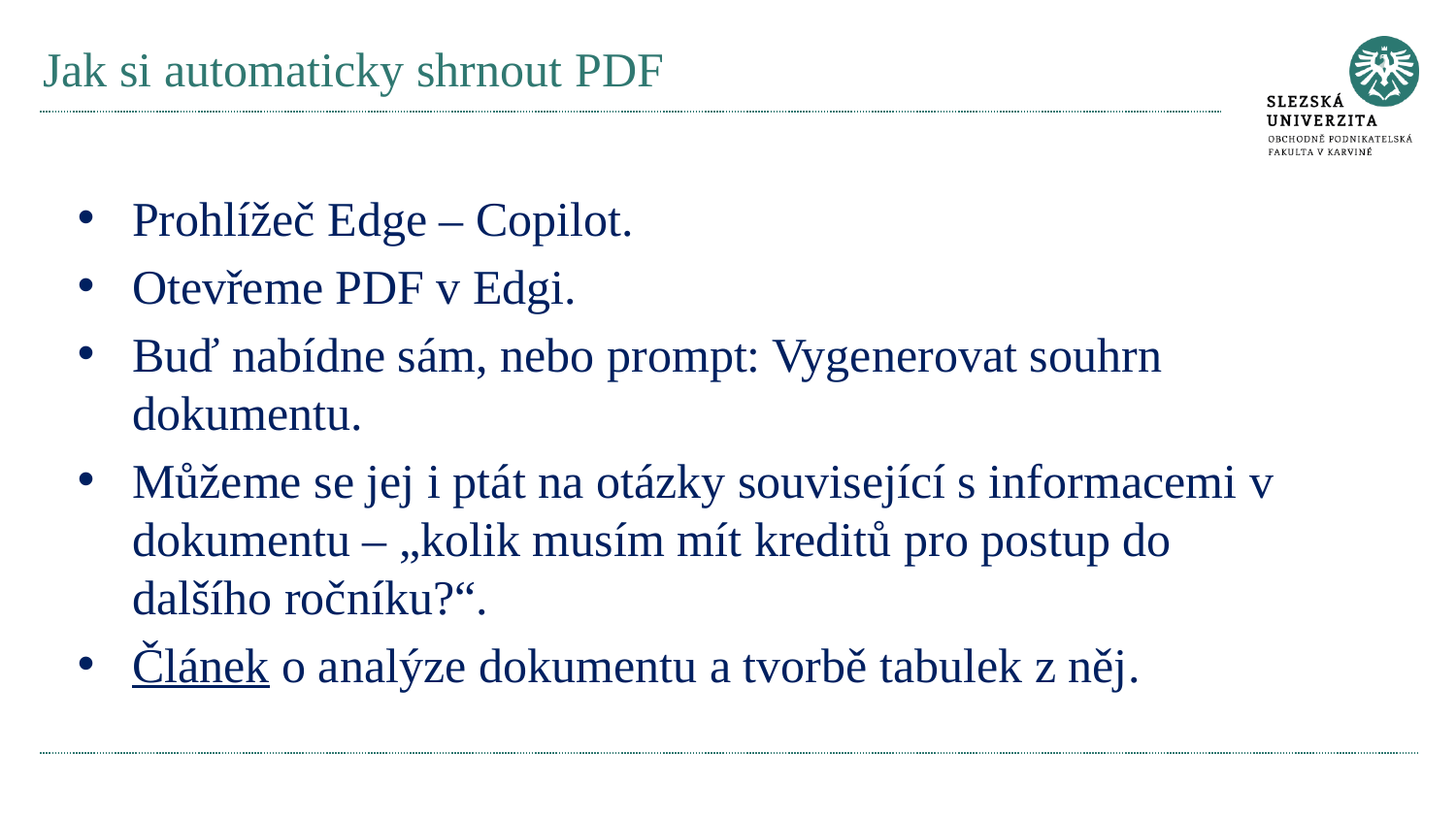

# Jak si automaticky shrnout PDF
Prohlížeč Edge – Copilot.
Otevřeme PDF v Edgi.
Buď nabídne sám, nebo prompt: Vygenerovat souhrn dokumentu.
Můžeme se jej i ptát na otázky související s informacemi v dokumentu – „kolik musím mít kreditů pro postup do dalšího ročníku?“.
Článek o analýze dokumentu a tvorbě tabulek z něj.